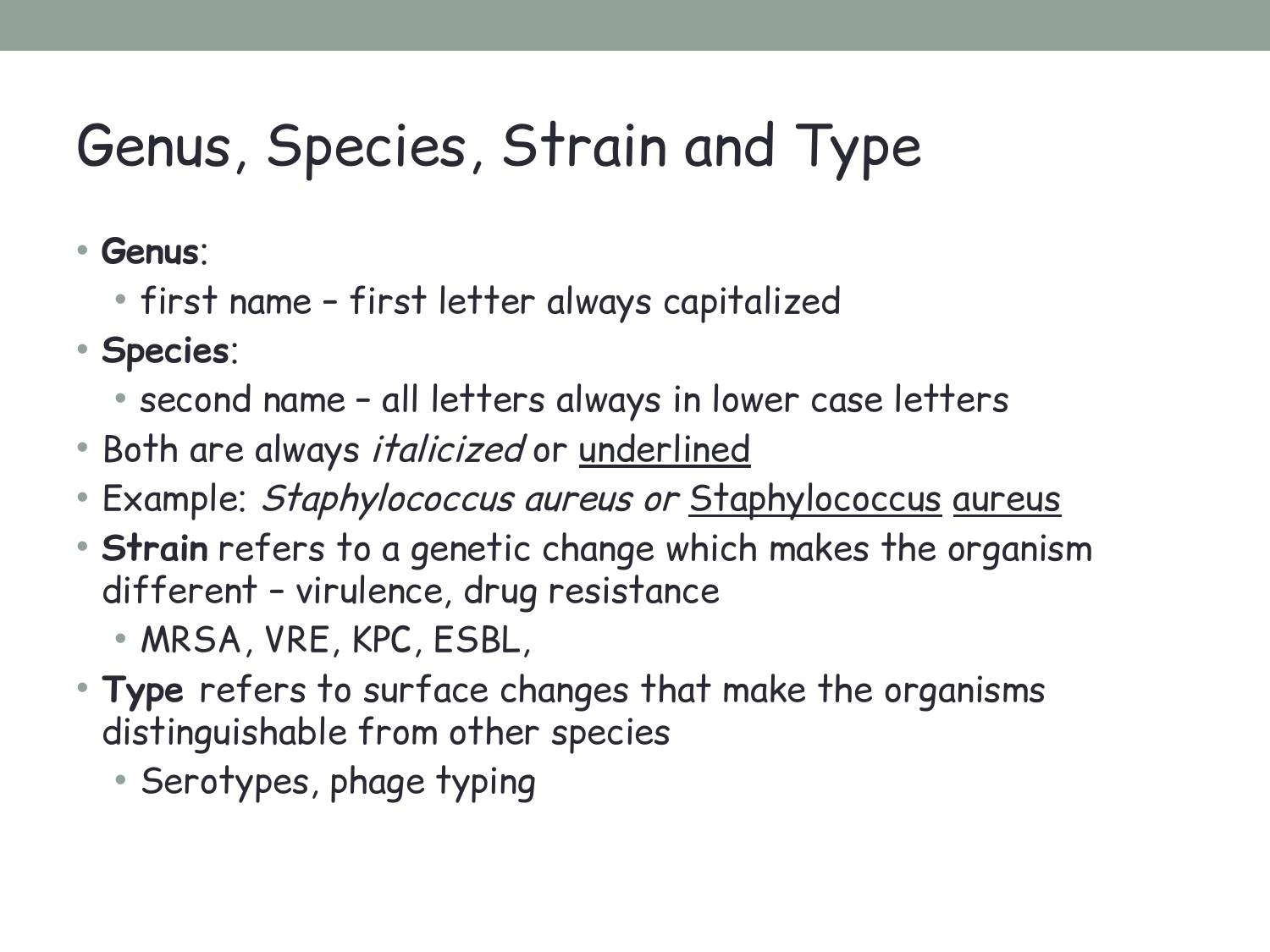

# Genus, Species, Strain and Type
Genus:
first name – first letter always capitalized
Species:
second name – all letters always in lower case letters
Both are always italicized or underlined
Example: Staphylococcus aureus or Staphylococcus aureus
Strain refers to a genetic change which makes the organism different – virulence, drug resistance
MRSA, VRE, KPC, ESBL,
Type refers to surface changes that make the organisms distinguishable from other species
Serotypes, phage typing